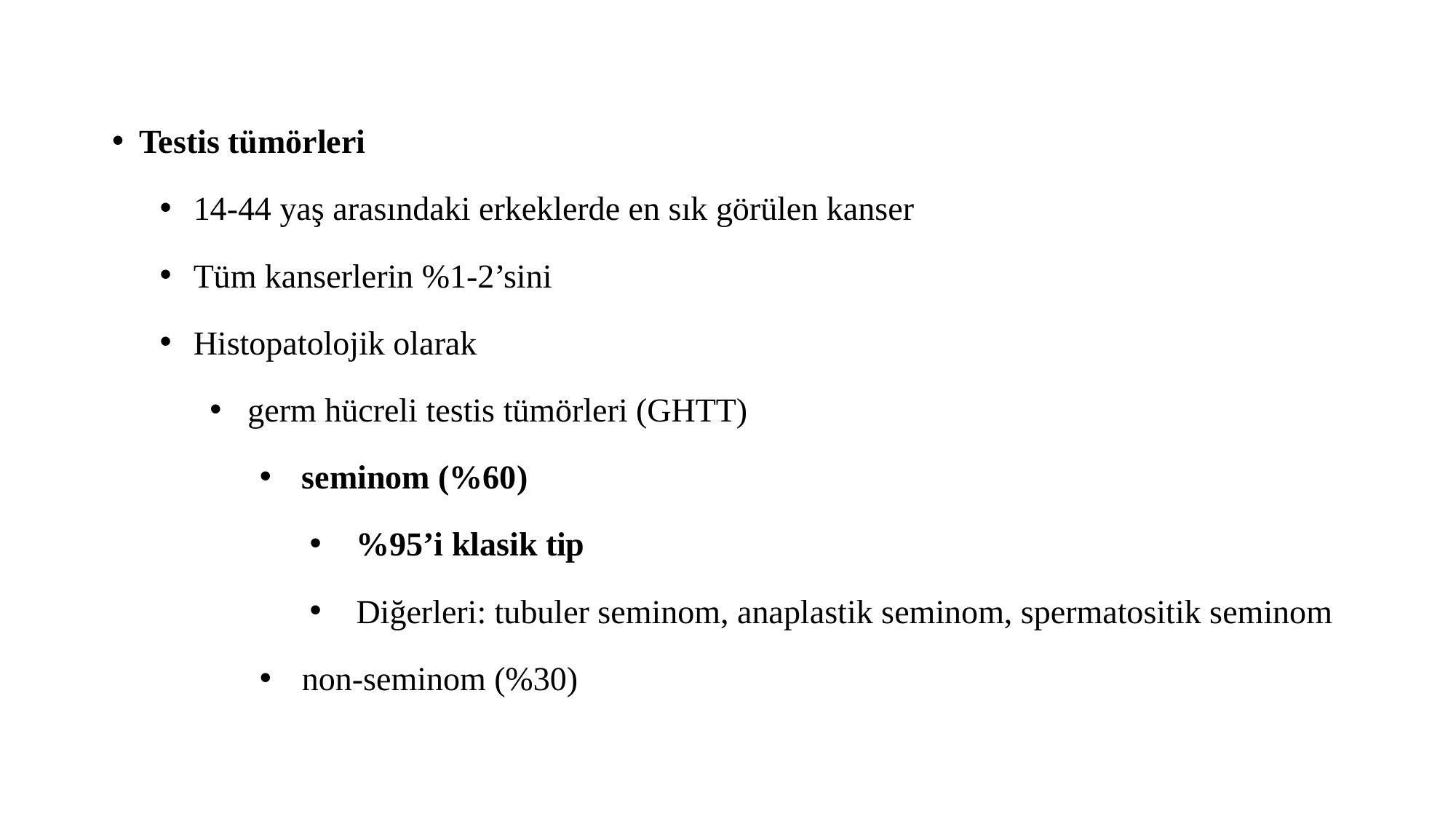

Testis tümörleri
14-44 yaş arasındaki erkeklerde en sık görülen kanser
Tüm kanserlerin %1-2’sini
Histopatolojik olarak
germ hücreli testis tümörleri (GHTT)
seminom (%60)
%95’i klasik tip
Diğerleri: tubuler seminom, anaplastik seminom, spermatositik seminom
non-seminom (%30)